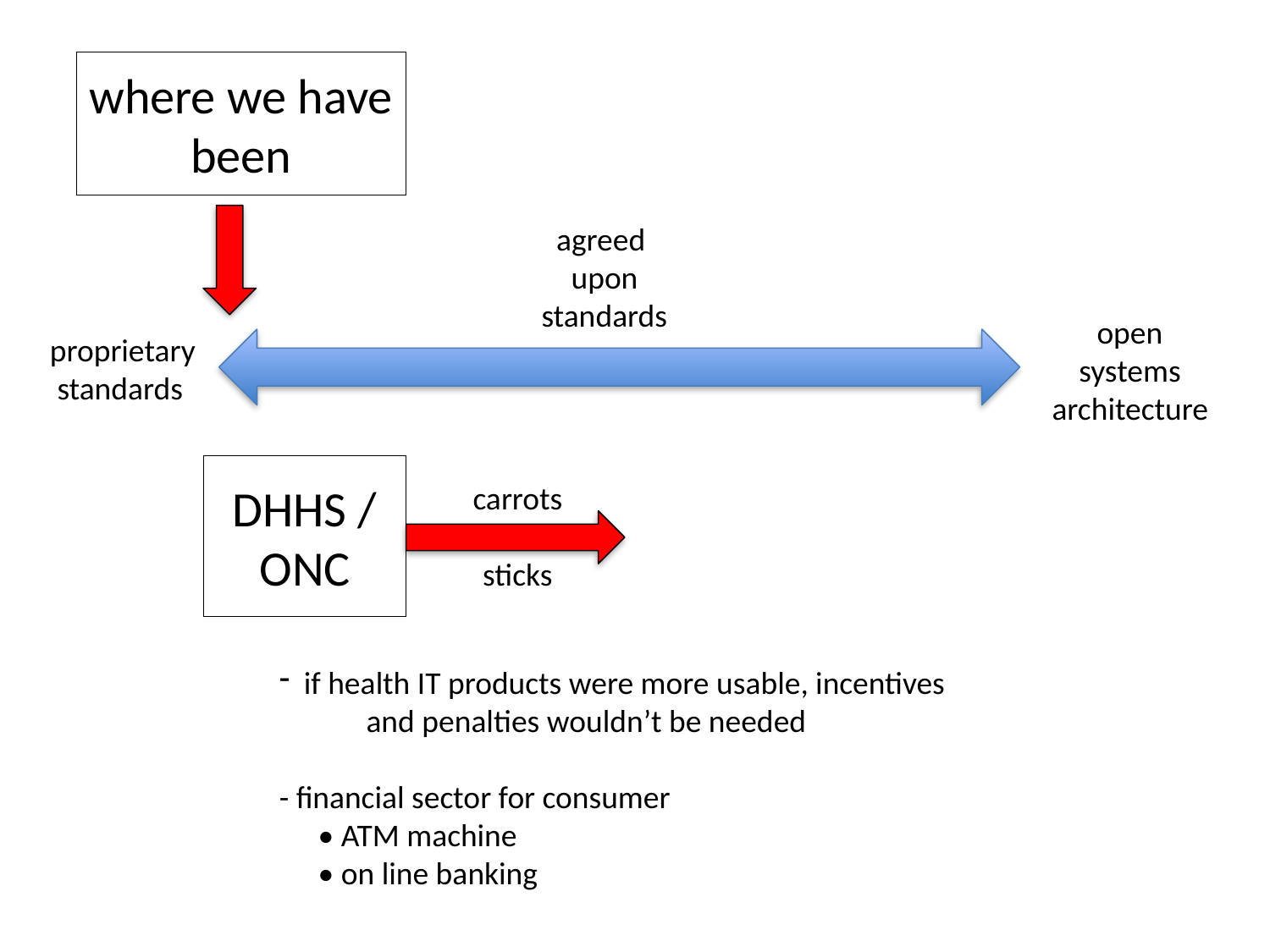

# where we have been

agreed
upon
standards
open
systems
architecture
proprietary
 standards

DHHS / ONC
carrots

sticks
if health IT products were more usable, incentives xxxx and penalties wouldn’t be needed

- financial sector for consumer
• ATM machine
• on line banking